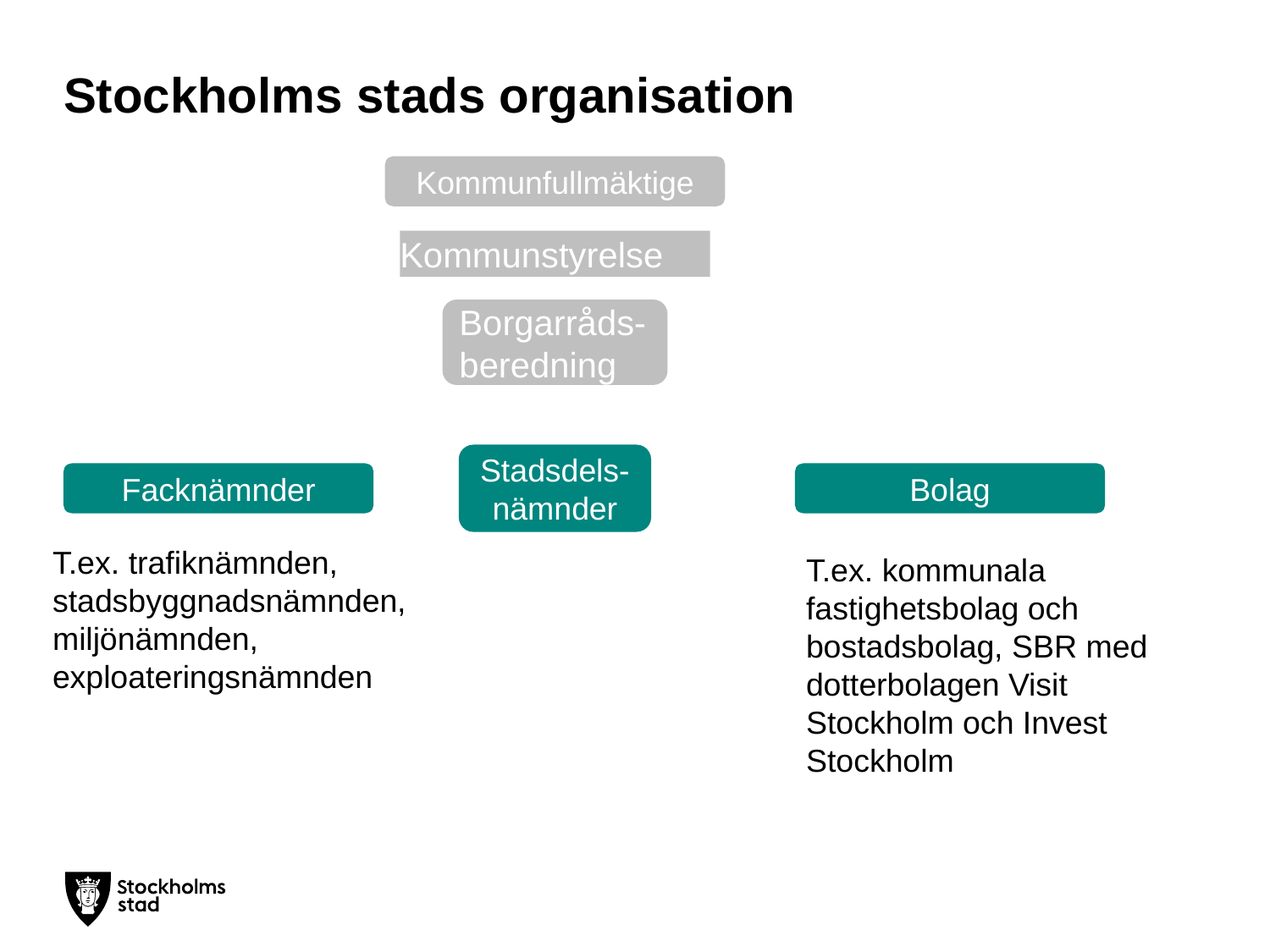

# Stockholms stads organisation
Kommunfullmäktige
Kommunstyrelse
Borgarråds-beredning
Stadsdels-nämnder
Facknämnder
Bolag
T.ex. trafiknämnden, stadsbyggnadsnämnden, miljönämnden, exploateringsnämnden
T.ex. kommunala fastighetsbolag och bostadsbolag, SBR med dotterbolagen Visit Stockholm och Invest Stockholm